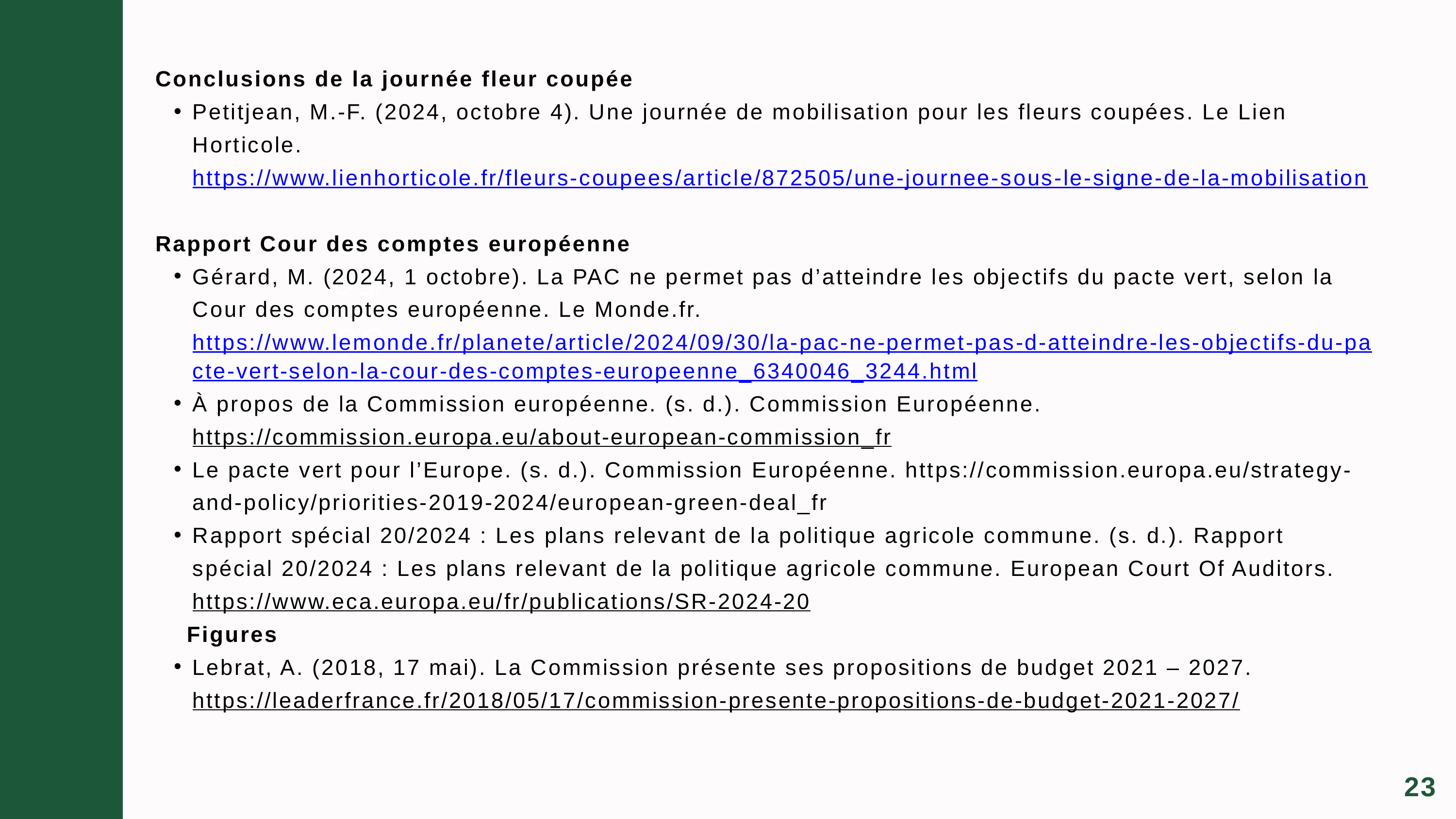

Conclusions de la journée fleur coupée
Petitjean, M.-F. (2024, octobre 4). Une journée de mobilisation pour les fleurs coupées. Le Lien Horticole. https://www.lienhorticole.fr/fleurs-coupees/article/872505/une-journee-sous-le-signe-de-la-mobilisation

Rapport Cour des comptes européenne
Gérard, M. (2024, 1 octobre). La PAC ne permet pas d’atteindre les objectifs du pacte vert, selon la Cour des comptes européenne. Le Monde.fr. https://www.lemonde.fr/planete/article/2024/09/30/la-pac-ne-permet-pas-d-atteindre-les-objectifs-du-pacte-vert-selon-la-cour-des-comptes-europeenne_6340046_3244.html
À propos de la Commission européenne. (s. d.). Commission Européenne. https://commission.europa.eu/about-european-commission_fr
Le pacte vert pour l’Europe. (s. d.). Commission Européenne. https://commission.europa.eu/strategy-and-policy/priorities-2019-2024/european-green-deal_fr
Rapport spécial 20/2024 : Les plans relevant de la politique agricole commune. (s. d.). Rapport spécial 20/2024 : Les plans relevant de la politique agricole commune. European Court Of Auditors. https://www.eca.europa.eu/fr/publications/SR-2024-20
    Figures
Lebrat, A. (2018, 17 mai). La Commission présente ses propositions de budget 2021 – 2027. https://leaderfrance.fr/2018/05/17/commission-presente-propositions-de-budget-2021-2027/

01
02
23